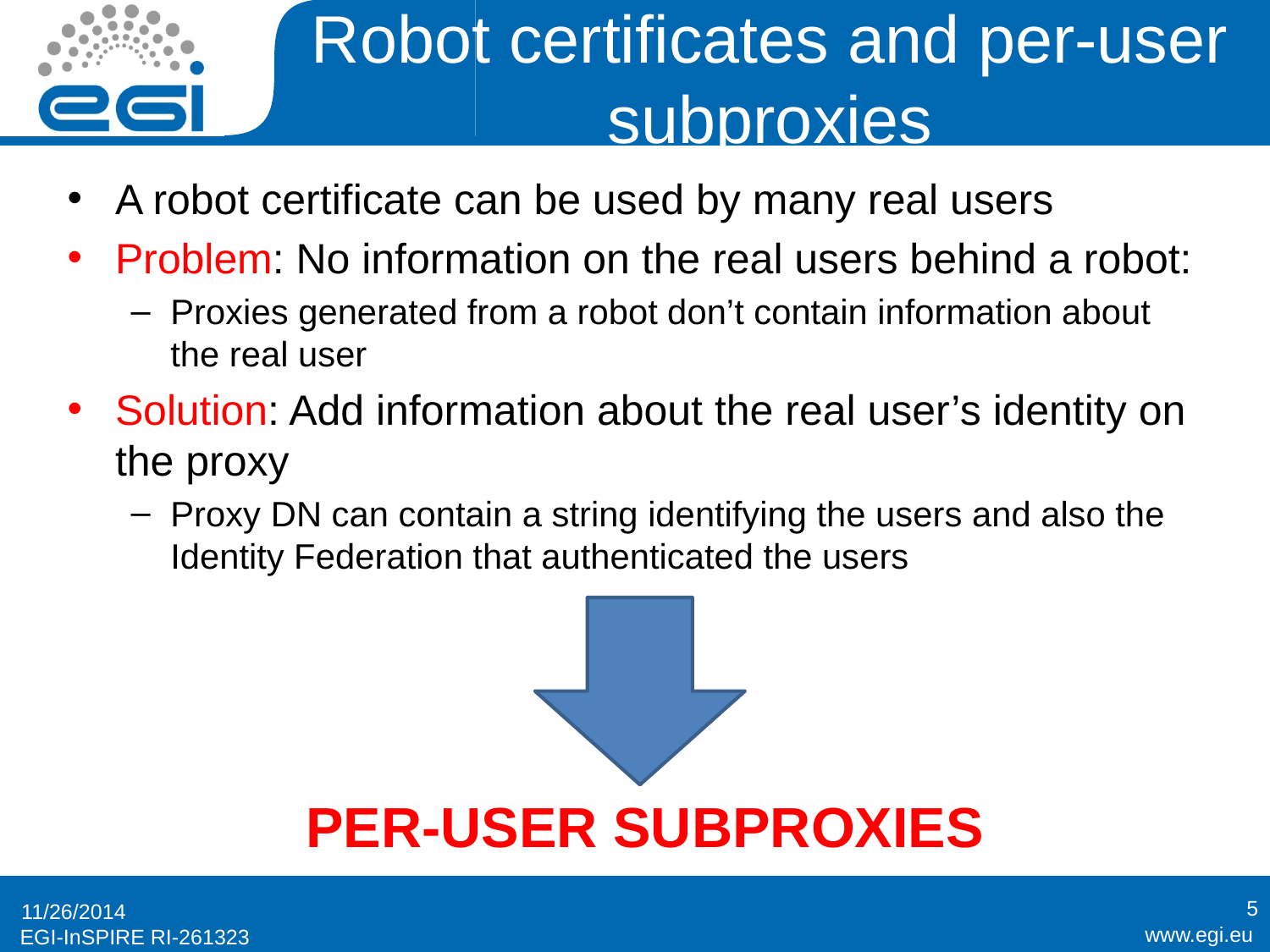

# Robot certificates and per-user subproxies
A robot certificate can be used by many real users
Problem: No information on the real users behind a robot:
Proxies generated from a robot don’t contain information about the real user
Solution: Add information about the real user’s identity on the proxy
Proxy DN can contain a string identifying the users and also the Identity Federation that authenticated the users

PER-USER SUBPROXIES
5
11/26/2014